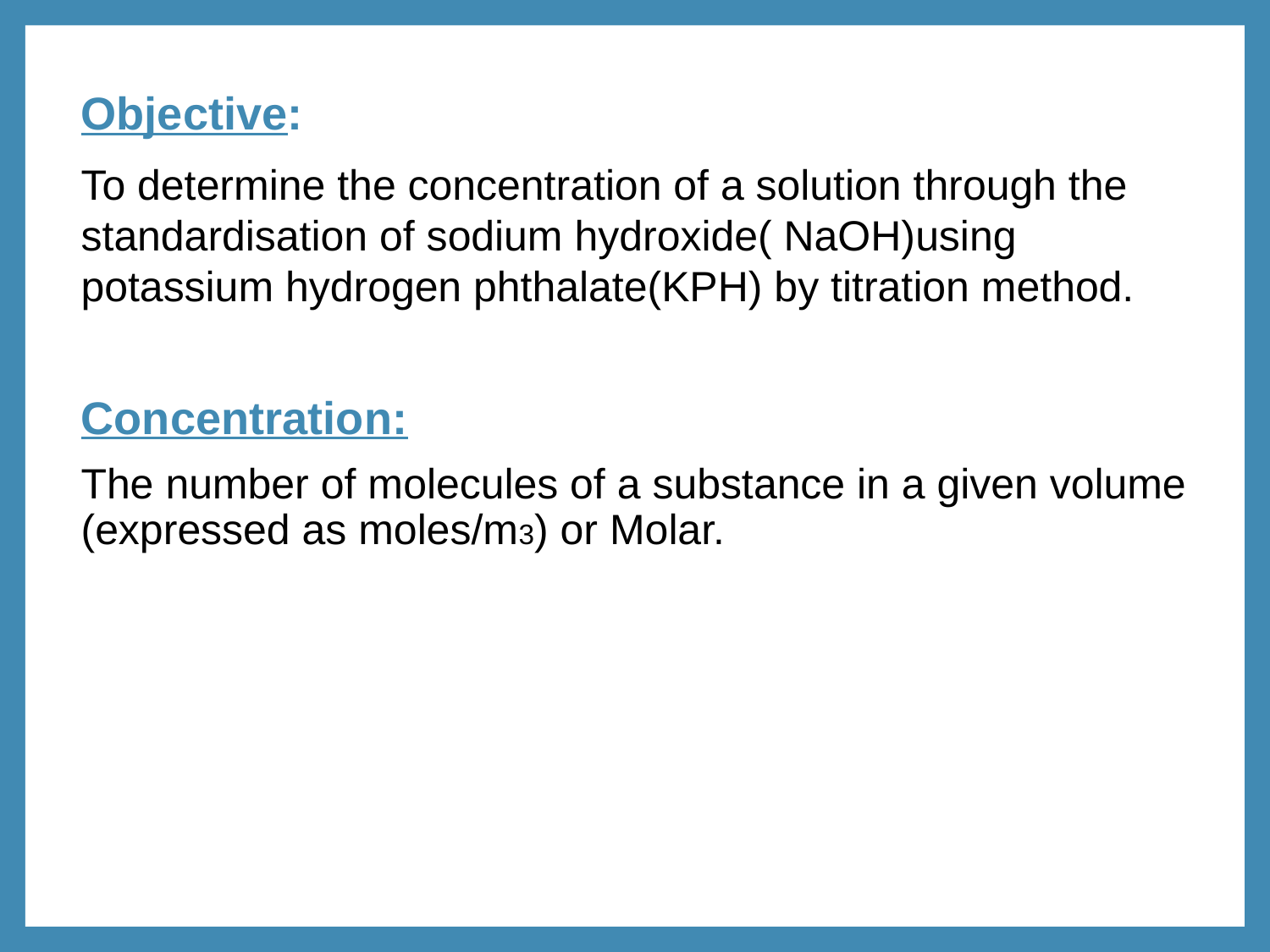

Objective:
To determine the concentration of a solution through the standardisation of sodium hydroxide( NaOH)using potassium hydrogen phthalate(KPH) by titration method.

Concentration:
The number of molecules of a substance in a given volume (expressed as moles/m3) or Molar.